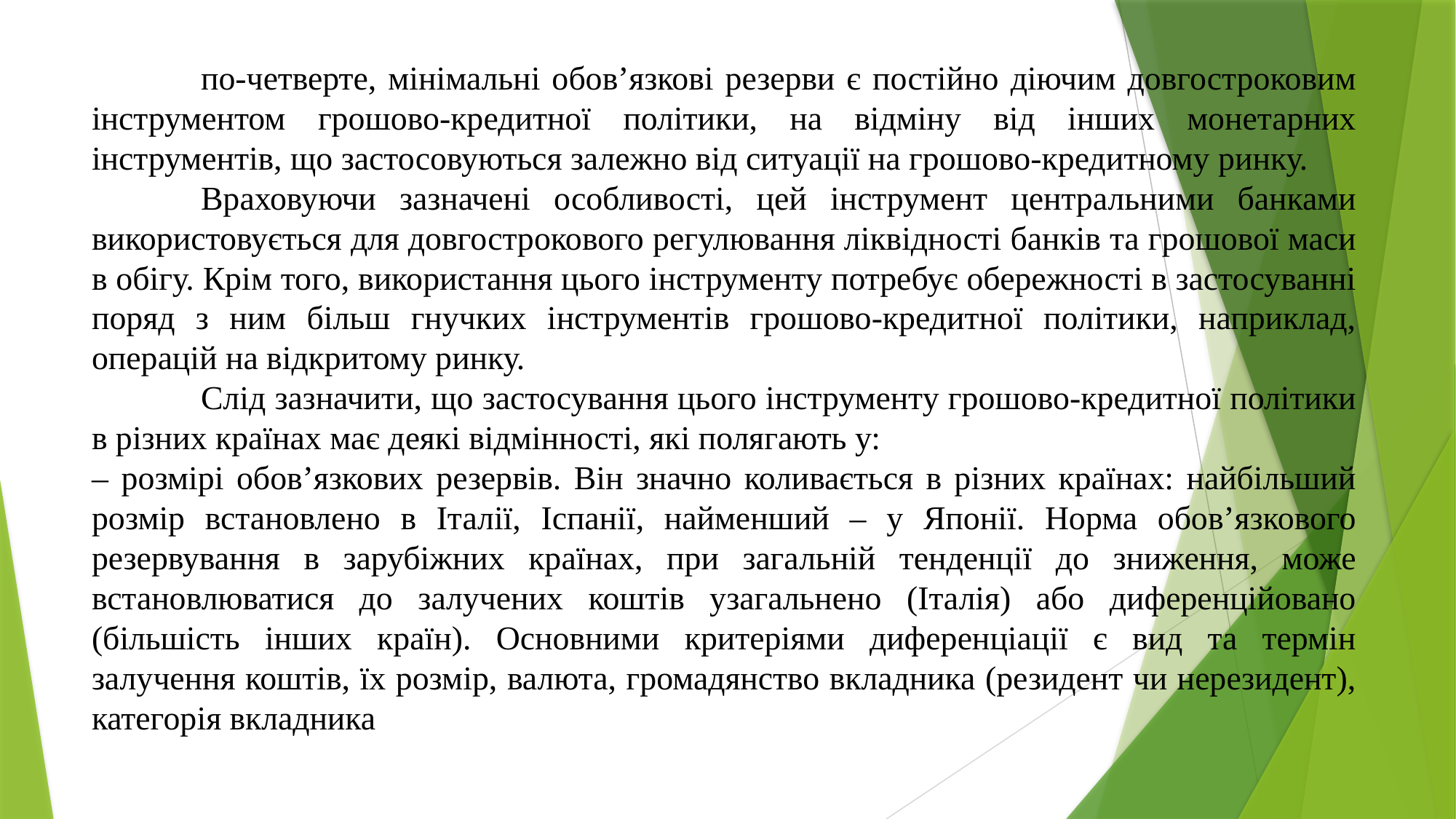

по-четверте, мінімальні обов’язкові резерви є постійно діючим довгостроковим інструментом грошово-кредитної політики, на відміну від інших монетарних інструментів, що застосовуються залежно від ситуації на грошово-кредитному ринку.
	Враховуючи зазначені особливості, цей інструмент центральними банками використовується для довгострокового регулювання ліквідності банків та грошової маси в обігу. Крім того, використання цього інструменту потребує обережності в застосуванні поряд з ним більш гнучких інструментів грошово-кредитної політики, наприклад, операцій на відкритому ринку.
	Слід зазначити, що застосування цього інструменту грошово-кредитної політики в різних країнах має деякі відмінності, які полягають у:
– розмірі обов’язкових резервів. Він значно коливається в різних країнах: найбільший розмір встановлено в Італії, Іспанії, найменший – у Японії. Норма обов’язкового резервування в зарубіжних країнах, при загальній тенденції до зниження, може встановлюватися до залучених коштів узагальнено (Італія) або диференційовано (більшість інших країн). Основними критеріями диференціації є вид та термін залучення коштів, їх розмір, валюта, громадянство вкладника (резидент чи нерезидент), категорія вкладника